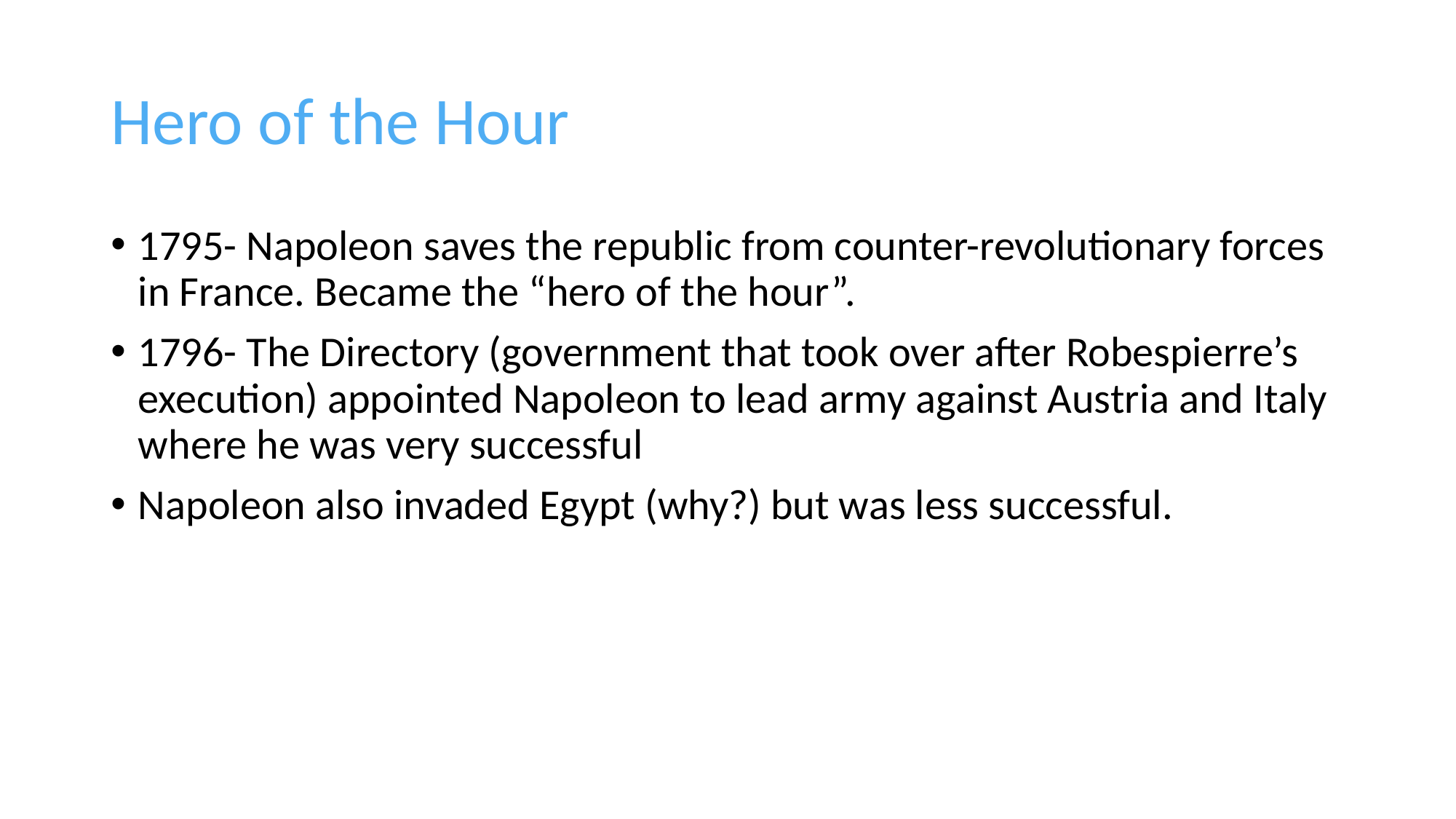

# Hero of the Hour
1795- Napoleon saves the republic from counter-revolutionary forces in France. Became the “hero of the hour”.
1796- The Directory (government that took over after Robespierre’s execution) appointed Napoleon to lead army against Austria and Italy where he was very successful
Napoleon also invaded Egypt (why?) but was less successful.